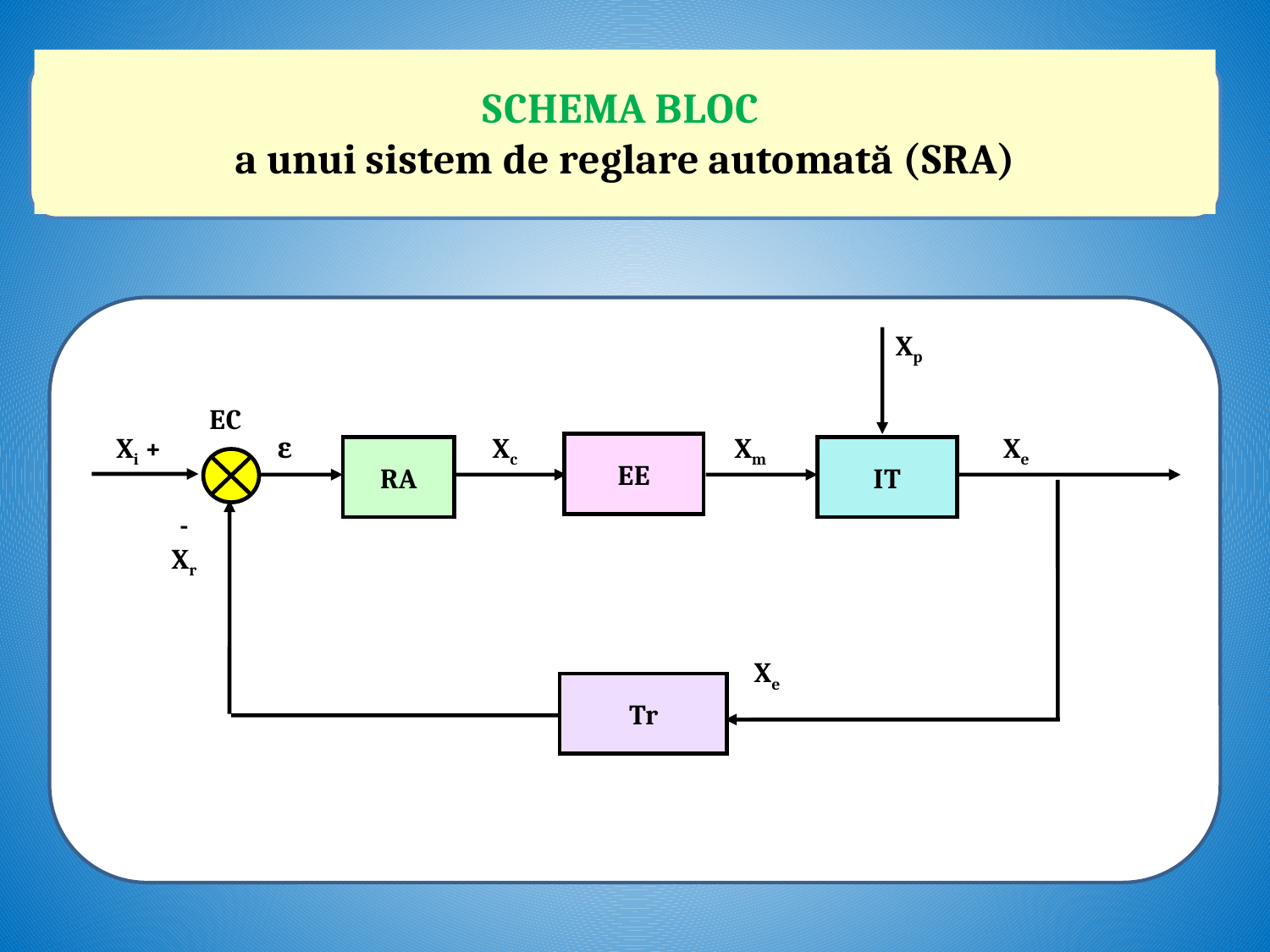

SCHEMA BLOC
a unui sistem de reglare automată (SRA)

EE
RA
IT

Tr

Xp
EC
Xi +
ε
Xc
Xm
Xe

-
Xr
Xe